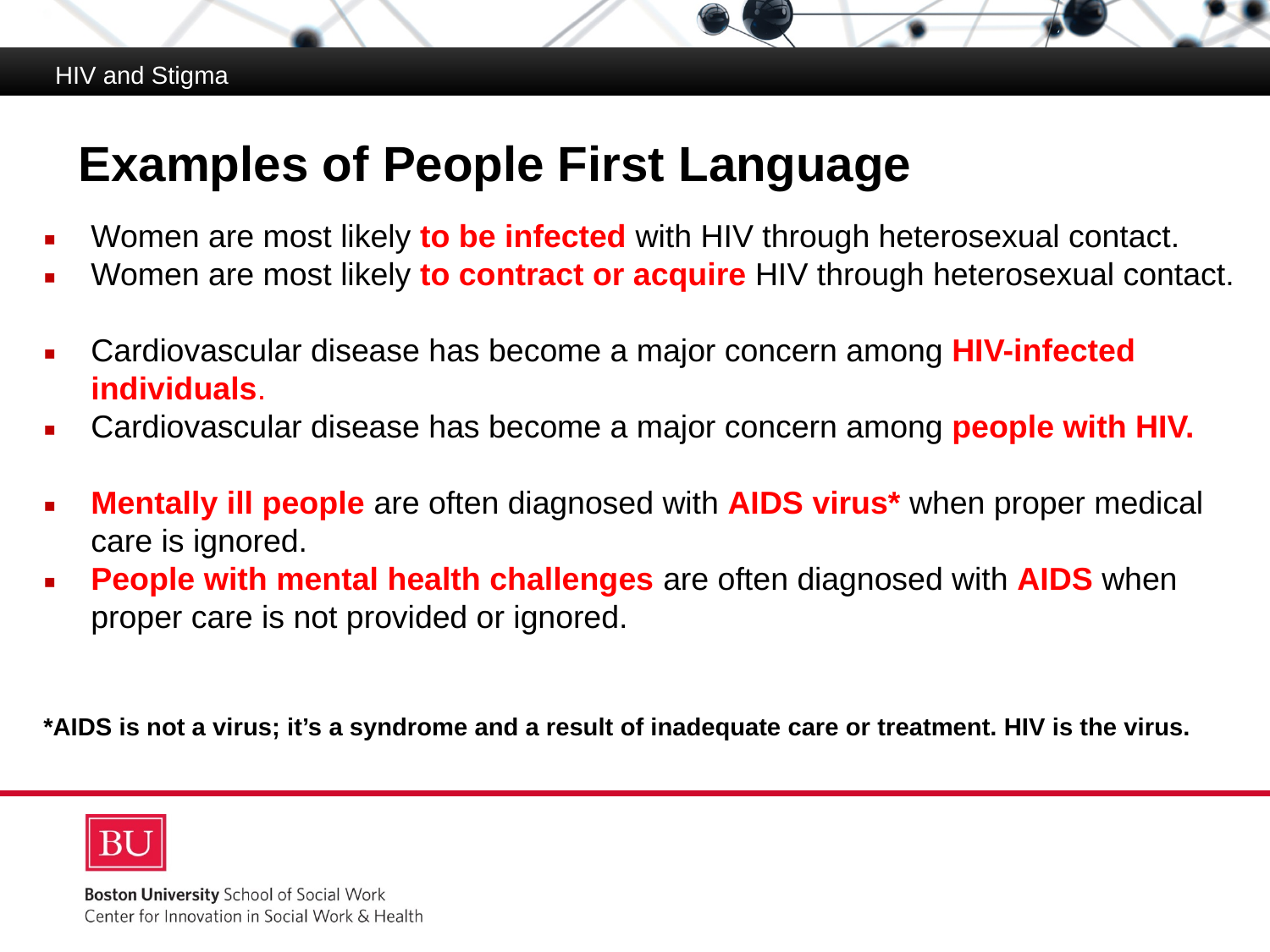

HIV and Stigma
# Examples of People First Language
Women are most likely to be infected with HIV through heterosexual contact.
Women are most likely to contract or acquire HIV through heterosexual contact.

Cardiovascular disease has become a major concern among HIV-infected individuals.
Cardiovascular disease has become a major concern among people with HIV.

Mentally ill people are often diagnosed with AIDS virus* when proper medical care is ignored.
People with mental health challenges are often diagnosed with AIDS when proper care is not provided or ignored.

*AIDS is not a virus; it’s a syndrome and a result of inadequate care or treatment. HIV is the virus.